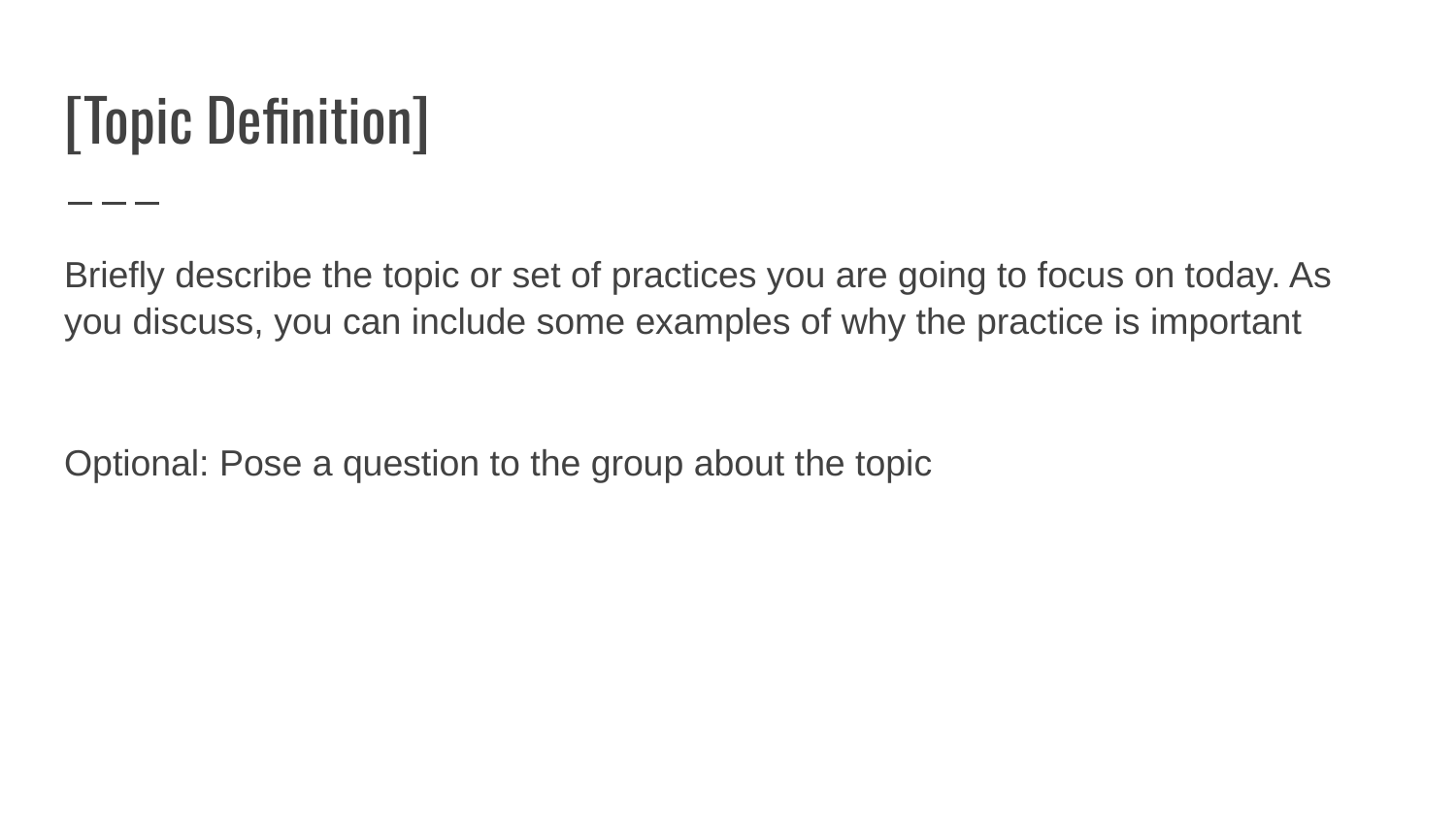

# [Topic Definition]
Briefly describe the topic or set of practices you are going to focus on today. As you discuss, you can include some examples of why the practice is important

Optional: Pose a question to the group about the topic